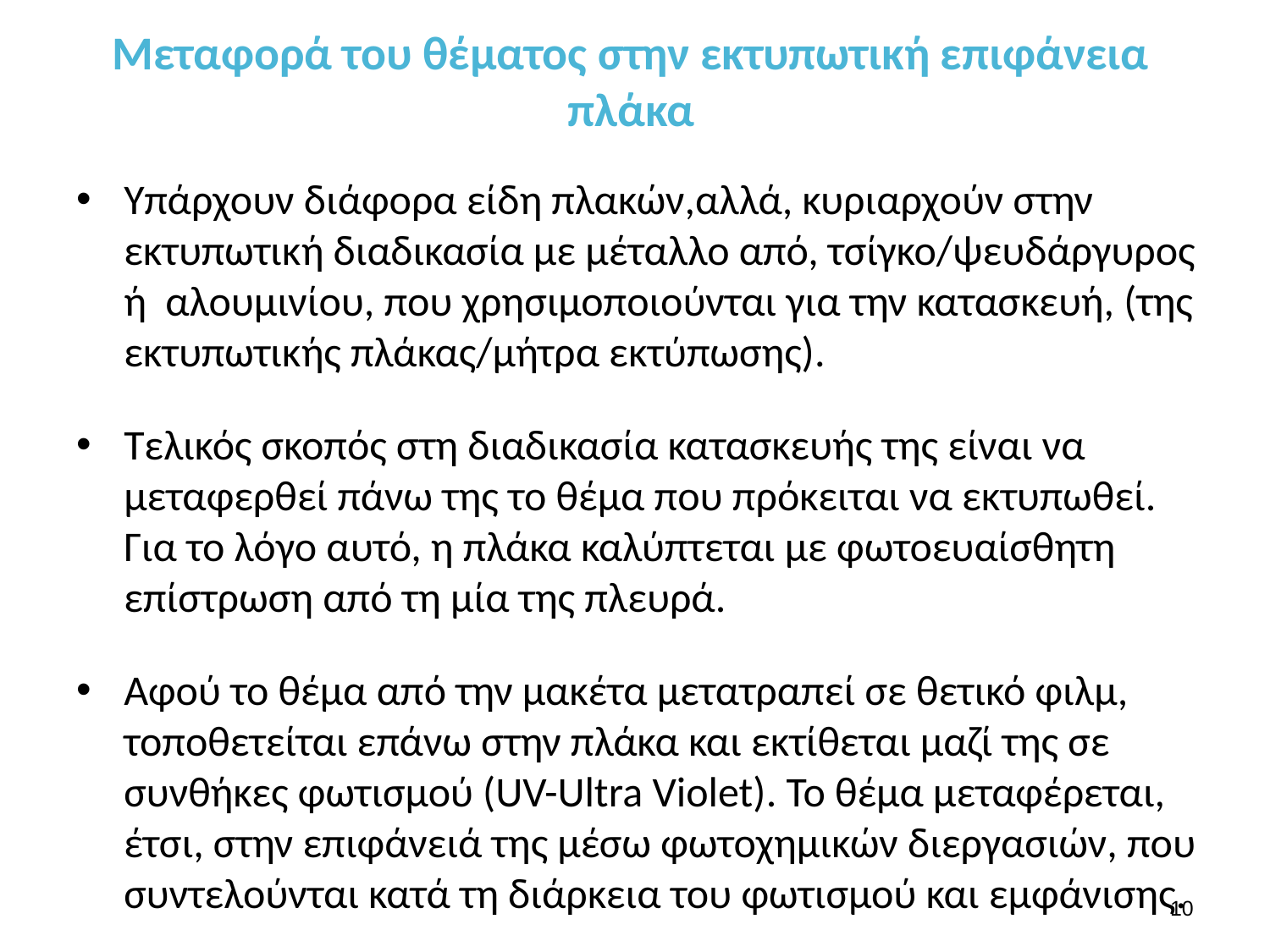

# Μεταφορά του θέματος στην εκτυπωτική επιφάνεια  πλάκα
Υπάρχουν διάφορα είδη πλακών,αλλά, κυριαρχούν στην εκτυπωτική διαδικασία με μέταλλο από, τσίγκο/ψευδάργυρος ή  αλουμινίου, που χρησιμοποιούνται για την κατασκευή, (της εκτυπωτικής πλάκας/μήτρα εκτύπωσης).
Τελικός σκοπός στη διαδικασία κατασκευής της είναι να μεταφερθεί πάνω της το θέμα που πρόκειται να εκτυπωθεί. Για το λόγο αυτό, η πλάκα καλύπτεται με φωτοευαίσθητη επίστρωση από τη μία της πλευρά.
Αφού το θέμα από την μακέτα μετατραπεί σε θετικό φιλμ, τοποθετείται επάνω στην πλάκα και εκτίθεται μαζί της σε συνθήκες φωτισμού (UV-Ultra Violet). Το θέμα μεταφέρεται, έτσι, στην επιφάνειά της μέσω φωτοχημικών διεργασιών, που συντελούνται κατά τη διάρκεια του φωτισμού και εμφάνισης.
10